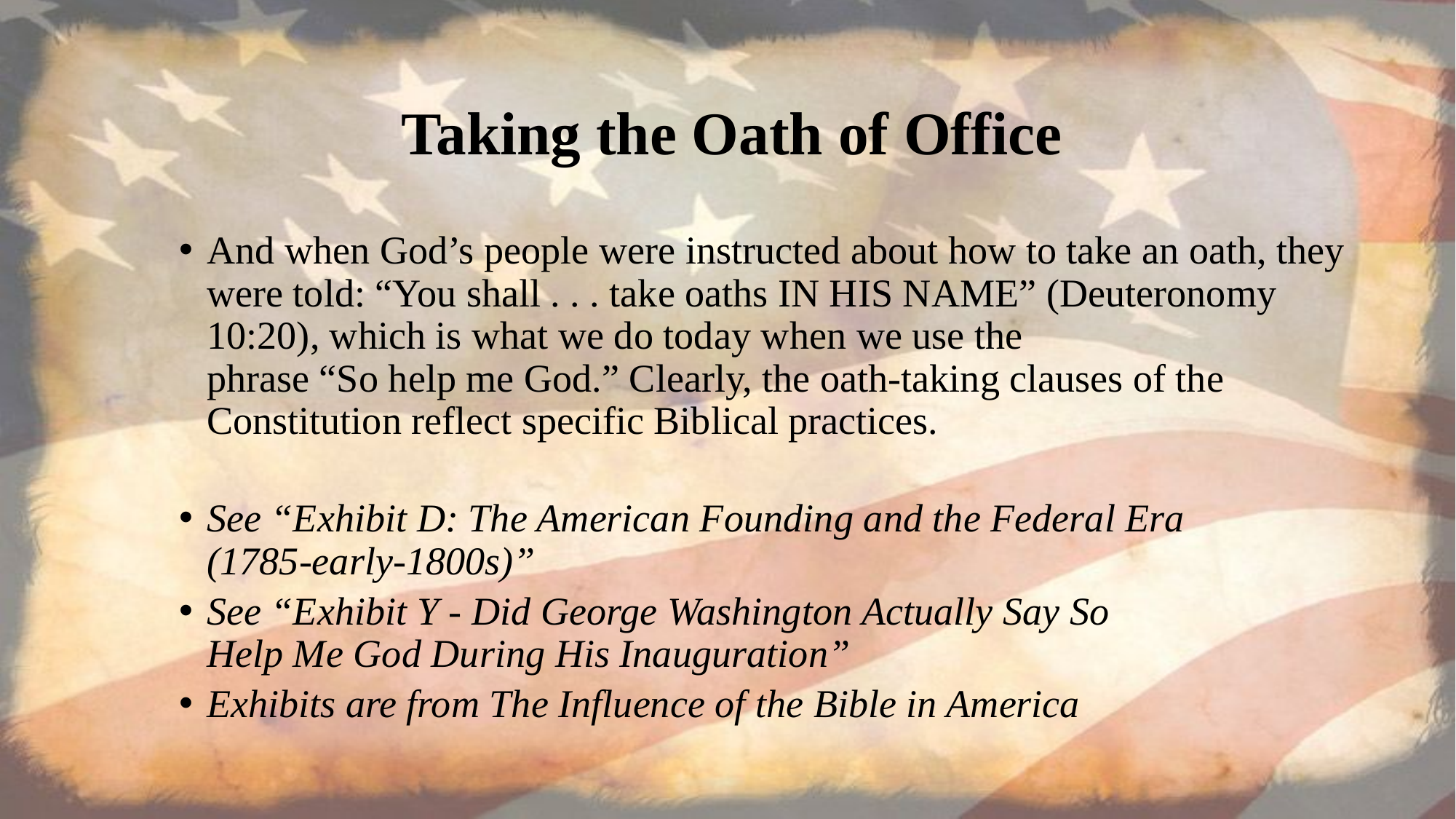

Taking the Oath of Office
And when God’s people were instructed about how to take an oath, they were told: “You shall . . . take oaths IN HIS NAME” (Deuteronomy 10:20), which is what we do today when we use the
phrase “So help me God.” Clearly, the oath-taking clauses of the Constitution reflect specific Biblical practices.
See “Exhibit D: The American Founding and the Federal Era
(1785-early-1800s)”
See “Exhibit Y - Did George Washington Actually Say So
Help Me God During His Inauguration”
Exhibits are from The Influence of the Bible in America